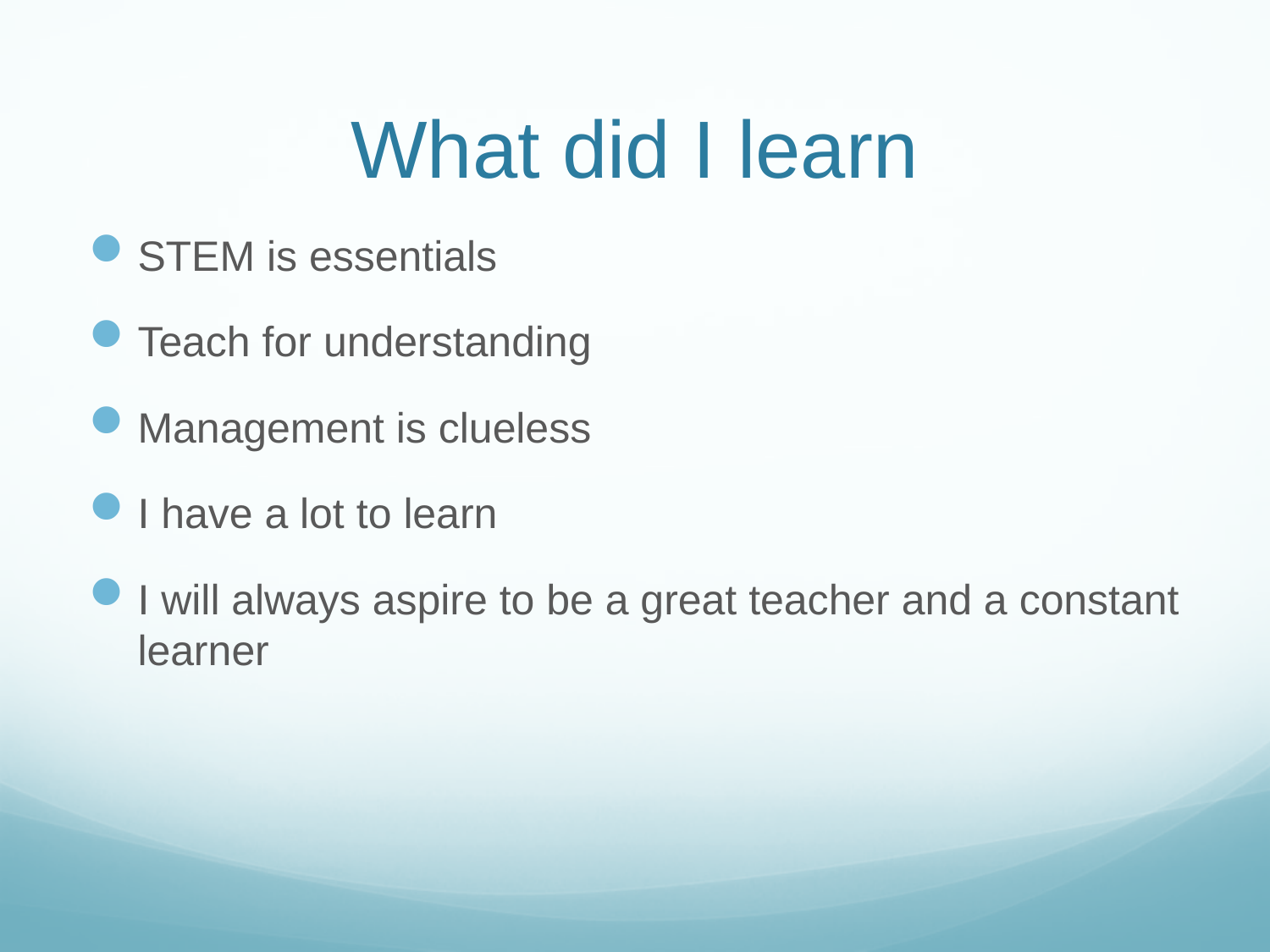

# What did I learn
STEM is essentials
Teach for understanding
Management is clueless
I have a lot to learn
I will always aspire to be a great teacher and a constant learner